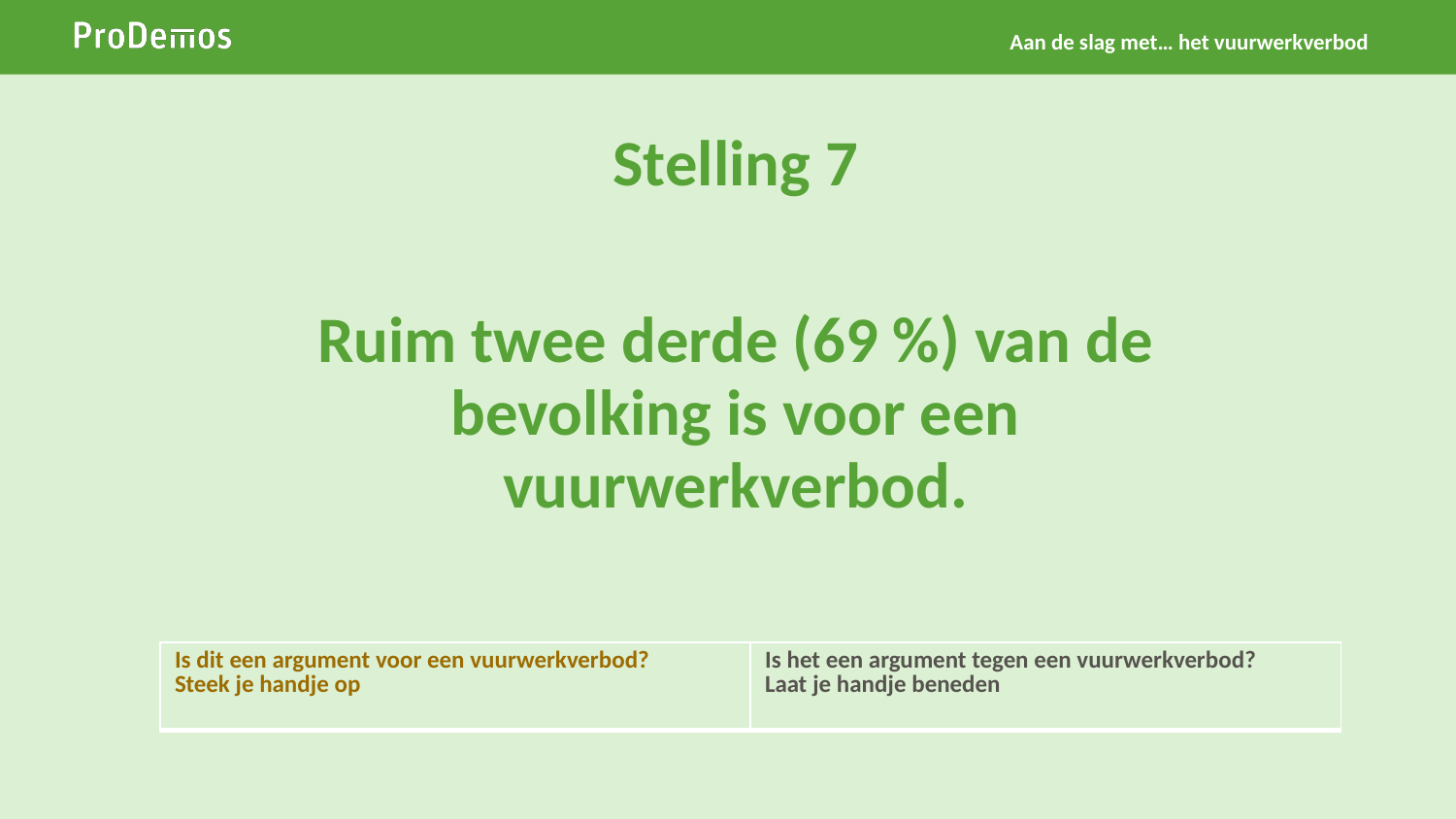

Aan de slag met… het vuurwerkverbod
Stelling 7
# Ruim twee derde (69 %) van de bevolking is voor een vuurwerkverbod.
| Is dit een argument voor een vuurwerkverbod? Steek je handje op | Is het een argument tegen een vuurwerkverbod? Laat je handje beneden |
| --- | --- |